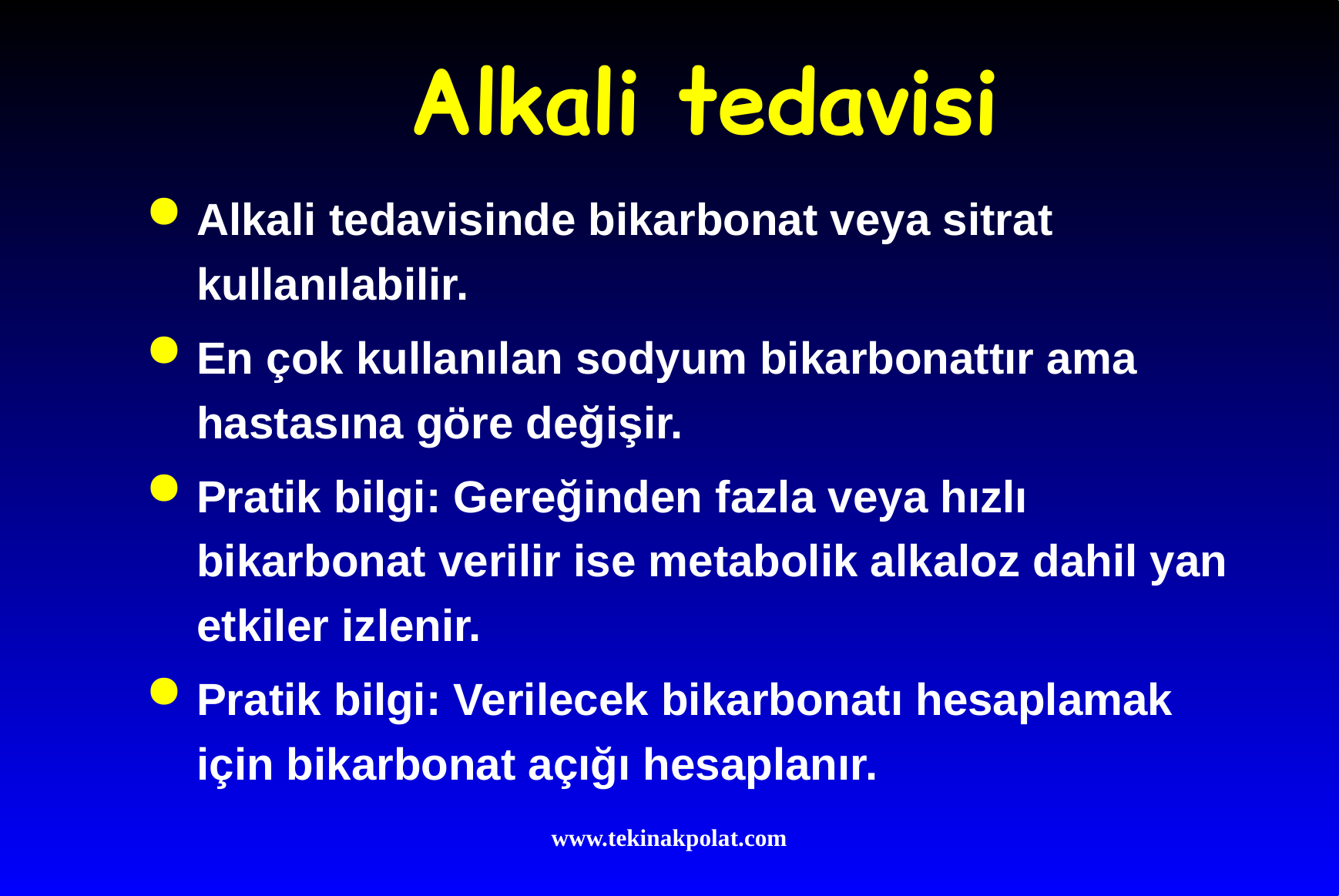

# Alkali tedavisi
Alkali tedavisinde bikarbonat veya sitrat kullanılabilir.
En çok kullanılan sodyum bikarbonattır ama hastasına göre değişir.
Pratik bilgi: Gereğinden fazla veya hızlı bikarbonat verilir ise metabolik alkaloz dahil yan etkiler izlenir.
Pratik bilgi: Verilecek bikarbonatı hesaplamak için bikarbonat açığı hesaplanır.
www.tekinakpolat.com